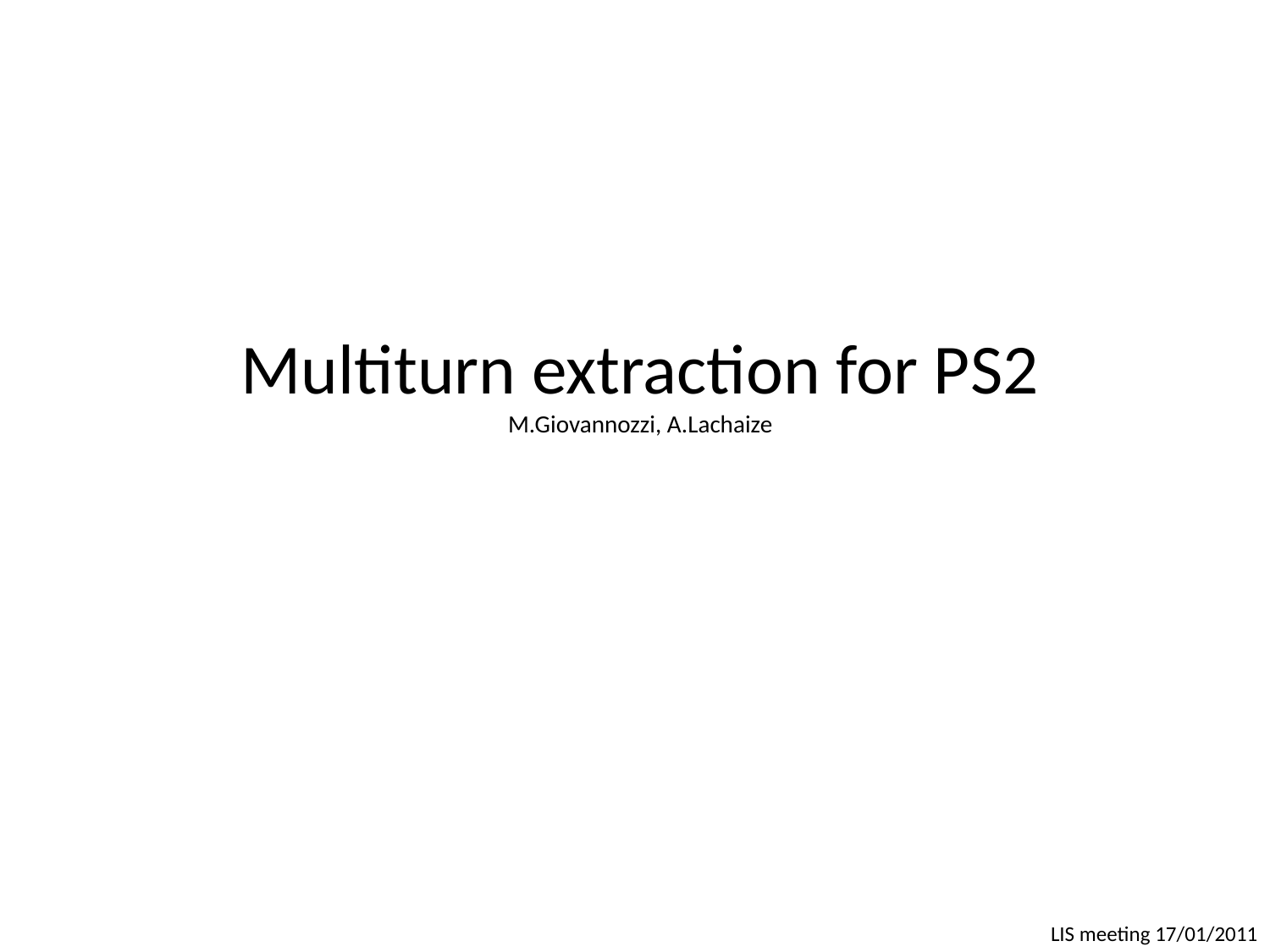

Multiturn extraction for PS2
M.Giovannozzi, A.Lachaize
LIS meeting 17/01/2011